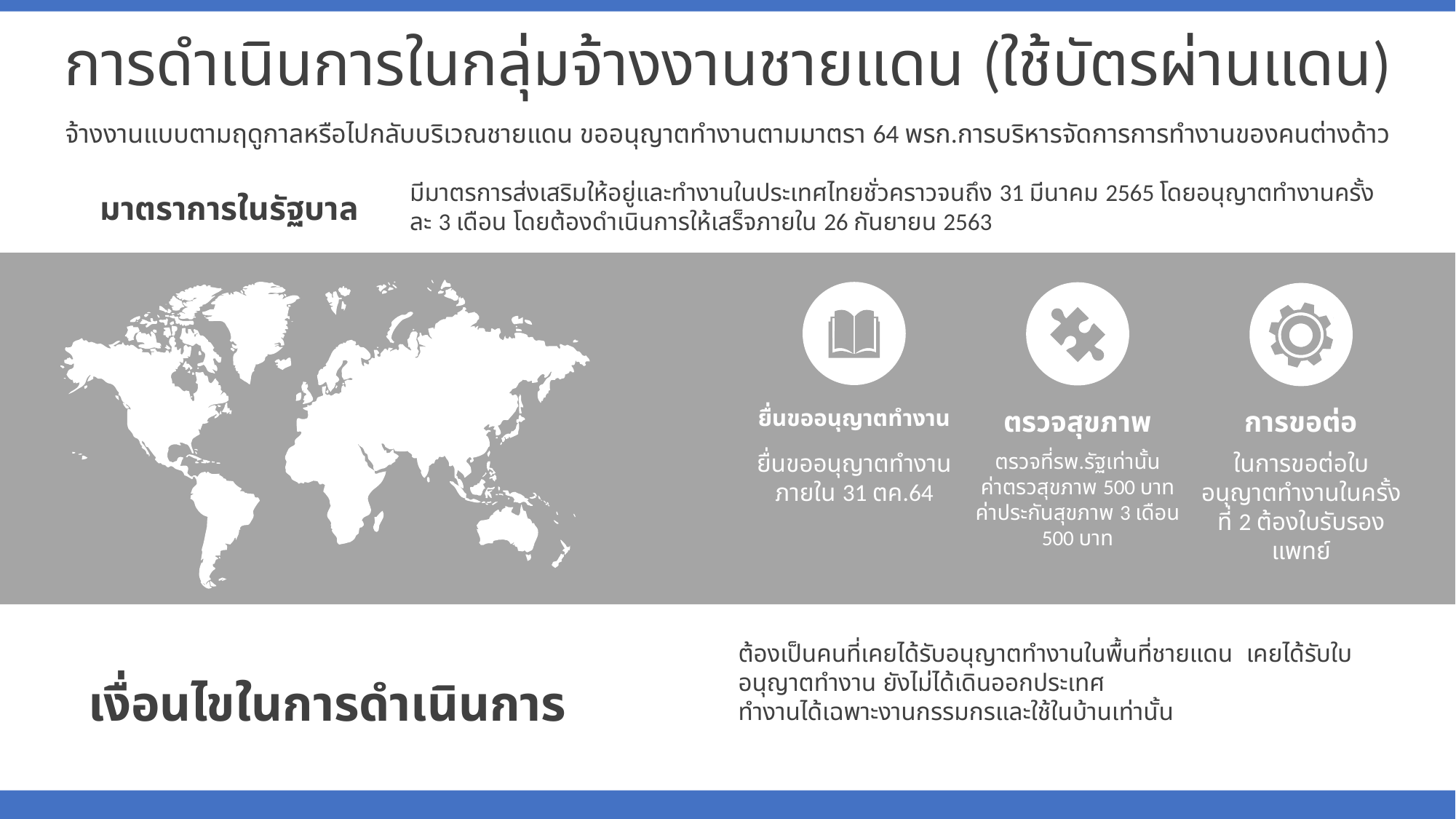

การดำเนินการในกลุ่มจ้างงานชายแดน (ใช้บัตรผ่านแดน)
จ้างงานแบบตามฤดูกาลหรือไปกลับบริเวณชายแดน ขออนุญาตทำงานตามมาตรา 64 พรก.การบริหารจัดการการทำงานของคนต่างด้าว
มีมาตรการส่งเสริมให้อยู่และทำงานในประเทศไทยชั่วคราวจนถึง 31 มีนาคม 2565 โดยอนุญาตทำงานครั้งละ 3 เดือน โดยต้องดำเนินการให้เสร็จภายใน 26 กันยายน 2563
มาตราการในรัฐบาล

ตรวจสุขภาพ
ตรวจที่รพ.รัฐเท่านั้น
ค่าตรวสุขภาพ 500 บาท ค่าประกันสุขภาพ 3 เดือน 500 บาท
ยื่นขออนุญาตทำงาน
ยื่นขออนุญาตทำงานภายใน 31 ตค.64
การขอต่อ
ในการขอต่อใบอนุญาตทำงานในครั้งที่ 2 ต้องใบรับรองแพทย์
เงื่อนไขในการดำเนินการ
ต้องเป็นคนที่เคยได้รับอนุญาตทำงานในพื้นที่ชายแดน  เคยได้รับใบอนุญาตทำงาน ยังไม่ได้เดินออกประเทศ
ทำงานได้เฉพาะงานกรรมกรและใช้ในบ้านเท่านั้น